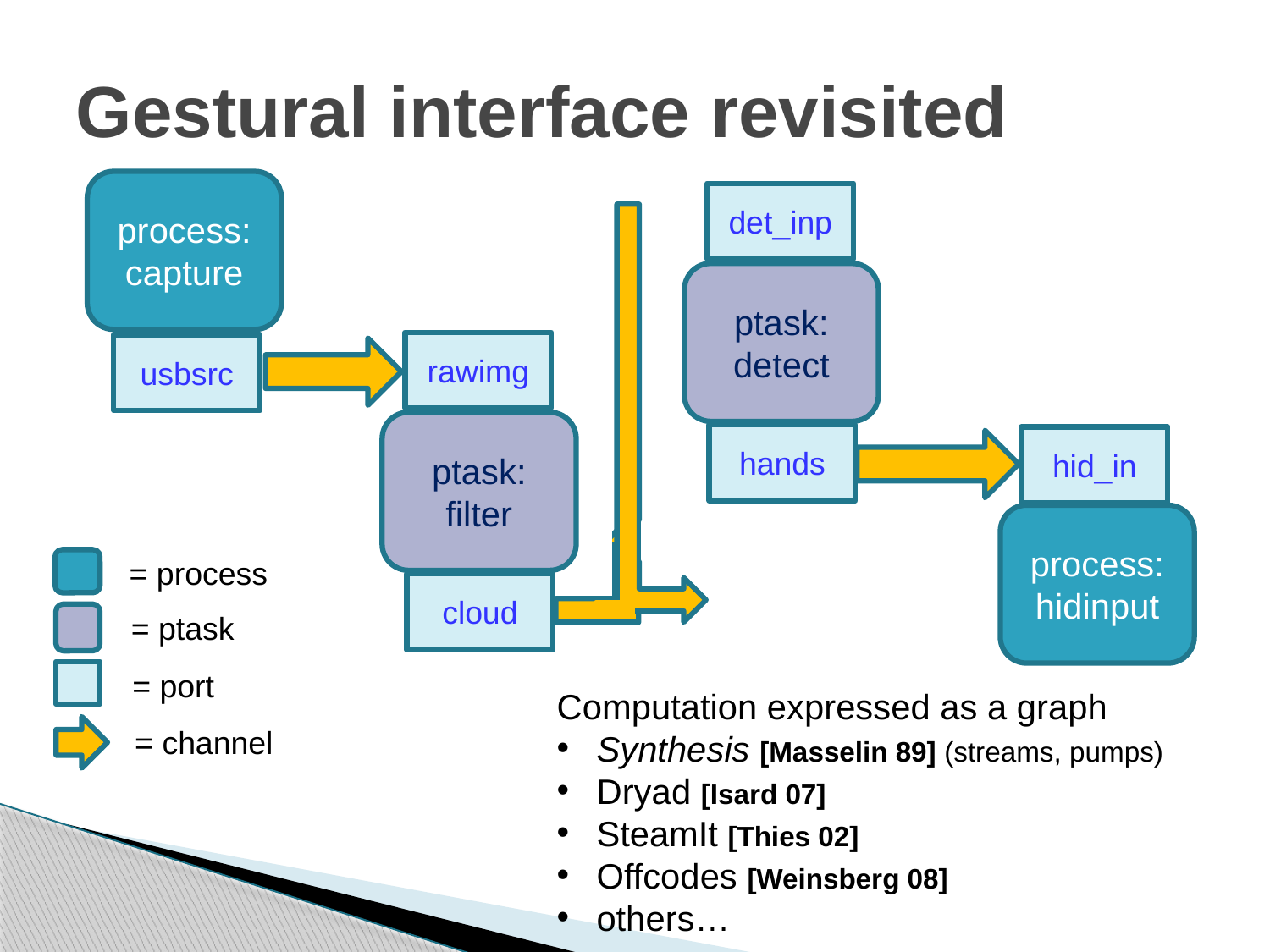

# Gestural interface revisited
process:
capture
usbsrc
det_inp

ptask:
detect
rawimg
ptask:
filter
cloud

hands
hid_in

process:
hidinput
= process

= ptask

= port

= channel
Computation expressed as a graph
 Synthesis [Masselin 89] (streams, pumps)
 Dryad [Isard 07]
 SteamIt [Thies 02]
 Offcodes [Weinsberg 08]
 others…